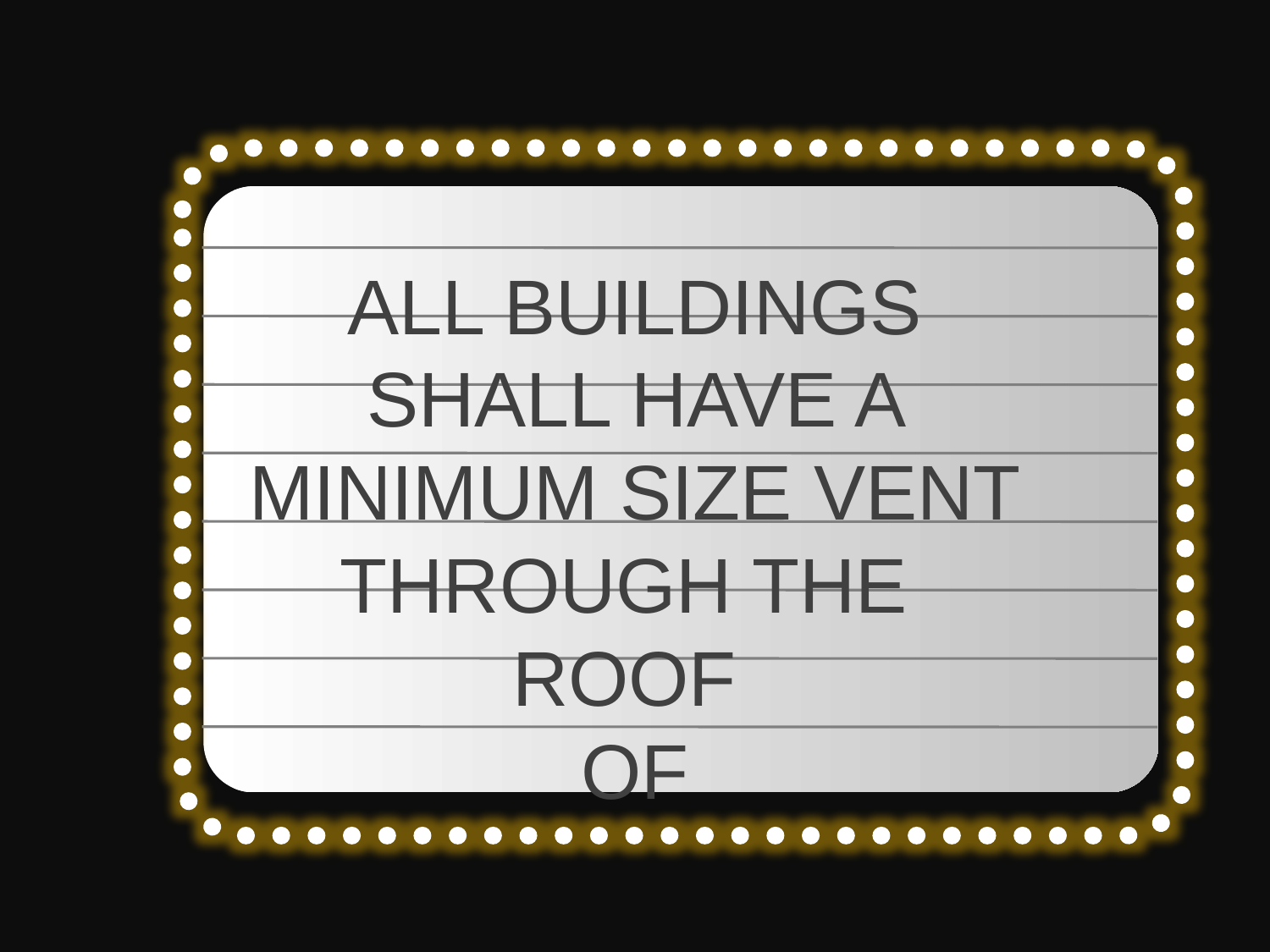

ALL BUILDINGS SHALL HAVE A MINIMUM SIZE VENT THROUGH THE  ROOF
OF